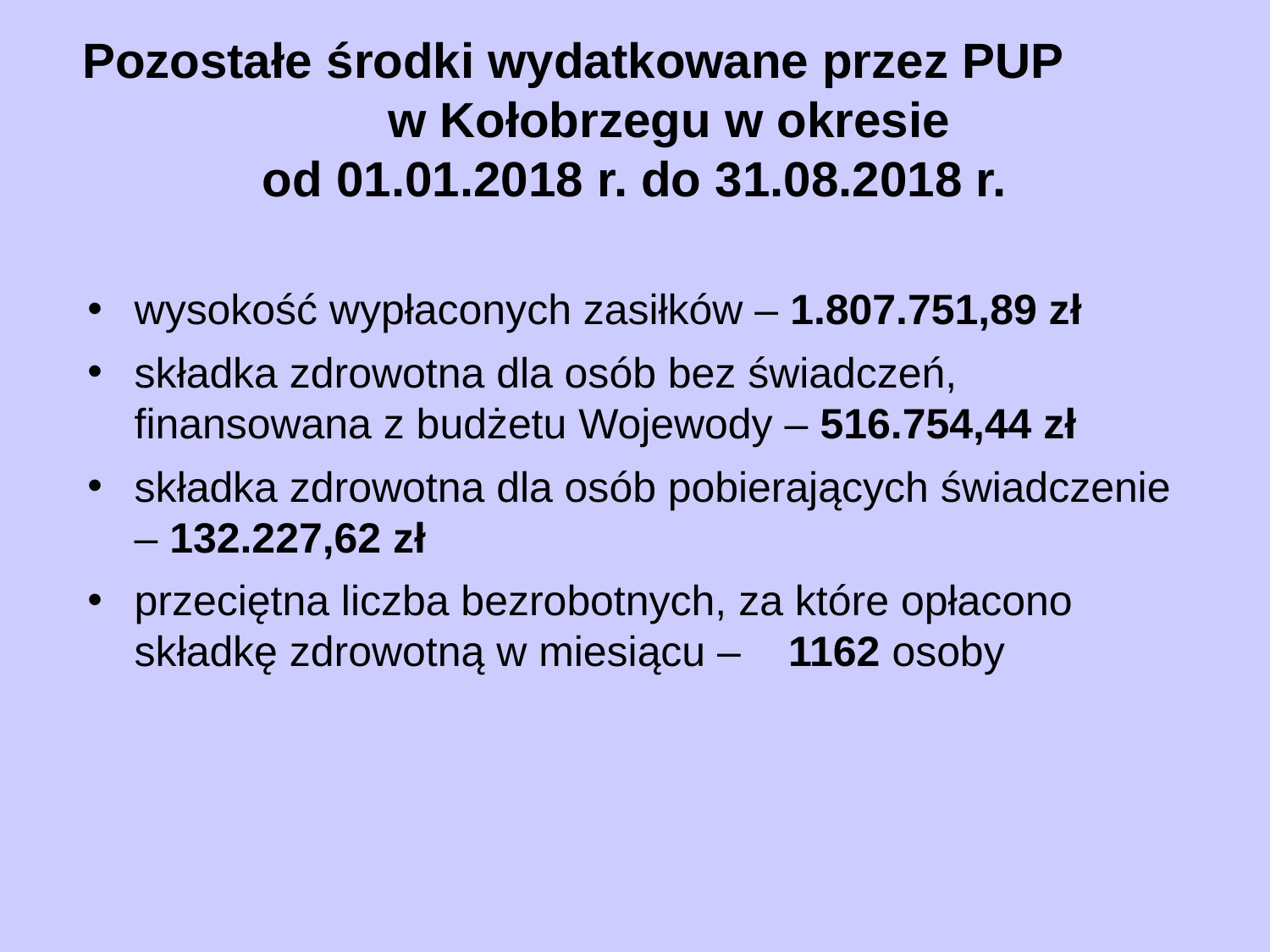

# Pozostałe środki wydatkowane przez PUP                w Kołobrzegu w okresie od 01.01.2018 r. do 31.08.2018 r.
wysokość wypłaconych zasiłków – 1.807.751,89 zł
składka zdrowotna dla osób bez świadczeń, finansowana z budżetu Wojewody – 516.754,44 zł
składka zdrowotna dla osób pobierających świadczenie – 132.227,62 zł
przeciętna liczba bezrobotnych, za które opłacono składkę zdrowotną w miesiącu –    1162 osoby